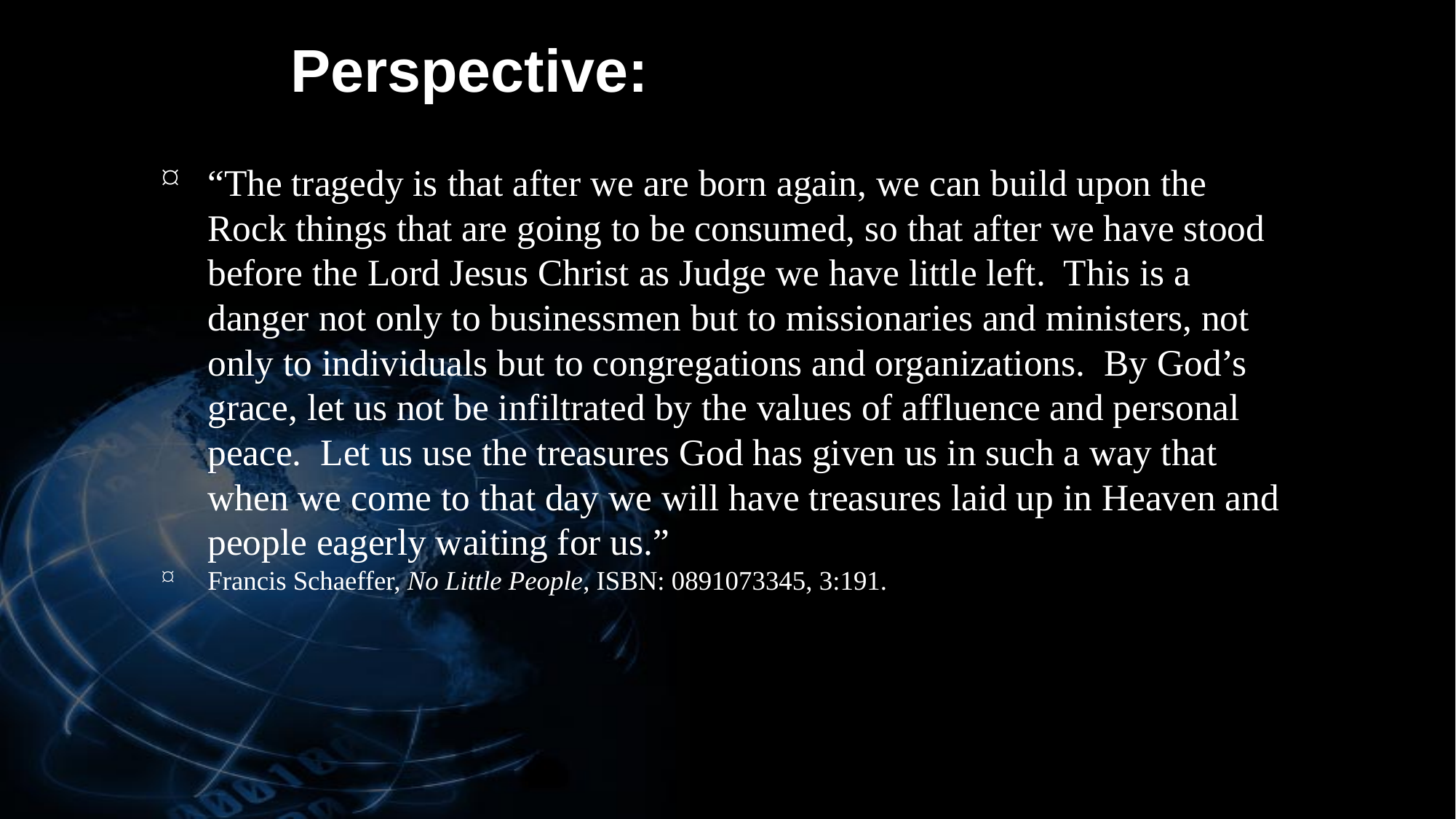

# Perspective:

“The tragedy is that after we are born again, we can build upon the Rock things that are going to be consumed, so that after we have stood before the Lord Jesus Christ as Judge we have little left.  This is a danger not only to businessmen but to missionaries and ministers, not only to individuals but to congregations and organizations.  By God’s grace, let us not be infiltrated by the values of affluence and personal peace.  Let us use the treasures God has given us in such a way that when we come to that day we will have treasures laid up in Heaven and people eagerly waiting for us.”
Francis Schaeffer, No Little People, ISBN: 0891073345, 3:191.